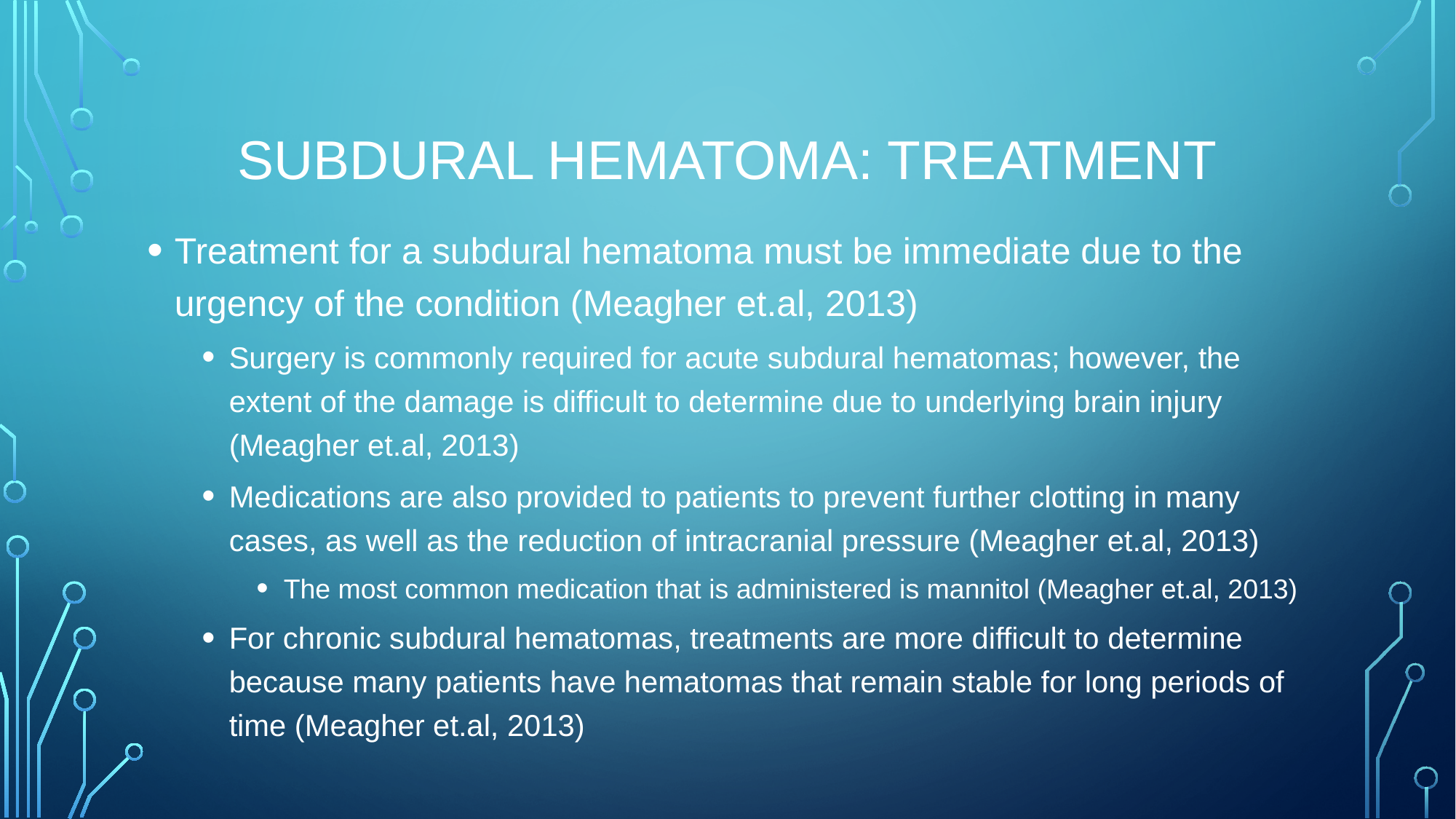

# Subdural hematoma: Treatment
Treatment for a subdural hematoma must be immediate due to the urgency of the condition (Meagher et.al, 2013)
Surgery is commonly required for acute subdural hematomas; however, the extent of the damage is difficult to determine due to underlying brain injury (Meagher et.al, 2013)
Medications are also provided to patients to prevent further clotting in many cases, as well as the reduction of intracranial pressure (Meagher et.al, 2013)
The most common medication that is administered is mannitol (Meagher et.al, 2013)
For chronic subdural hematomas, treatments are more difficult to determine because many patients have hematomas that remain stable for long periods of time (Meagher et.al, 2013)